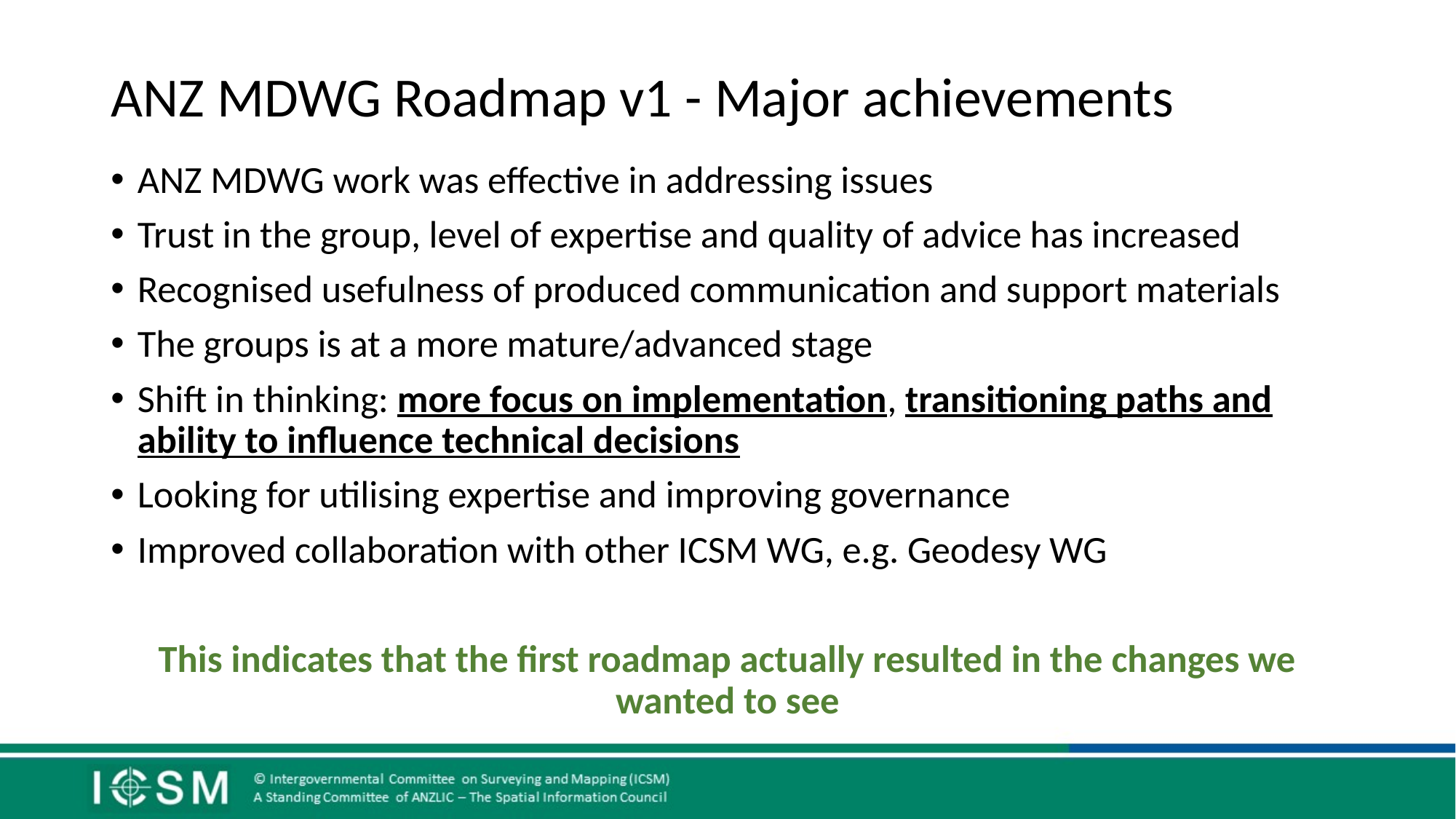

# ANZ MDWG Roadmap v1 - Major achievements
ANZ MDWG work was effective in addressing issues
Trust in the group, level of expertise and quality of advice has increased
Recognised usefulness of produced communication and support materials
The groups is at a more mature/advanced stage
Shift in thinking: more focus on implementation, transitioning paths and ability to influence technical decisions
Looking for utilising expertise and improving governance
Improved collaboration with other ICSM WG, e.g. Geodesy WG

This indicates that the first roadmap actually resulted in the changes we wanted to see